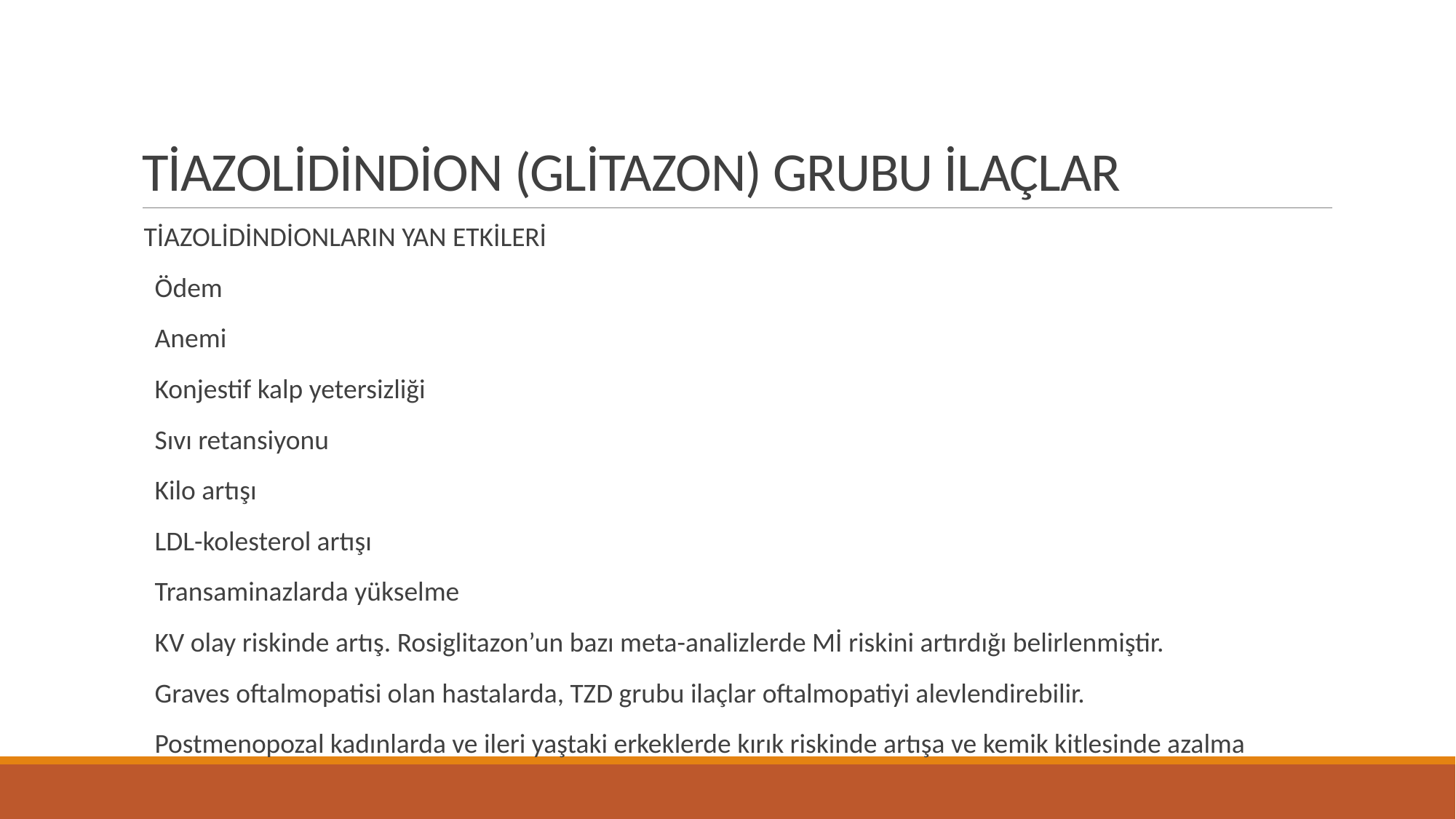

# TİAZOLİDİNDİON (GLİTAZON) GRUBU İLAÇLAR
TİAZOLİDİNDİONLARIN YAN ETKİLERİ
Ödem
Anemi
Konjestif kalp yetersizliği
Sıvı retansiyonu
Kilo artışı
LDL-kolesterol artışı
Transaminazlarda yükselme
KV olay riskinde artış. Rosiglitazon’un bazı meta-analizlerde Mİ riskini artırdığı belirlenmiştir.
Graves oftalmopatisi olan hastalarda, TZD grubu ilaçlar oftalmopatiyi alevlendirebilir.
Postmenopozal kadınlarda ve ileri yaştaki erkeklerde kırık riskinde artışa ve kemik kitlesinde azalma